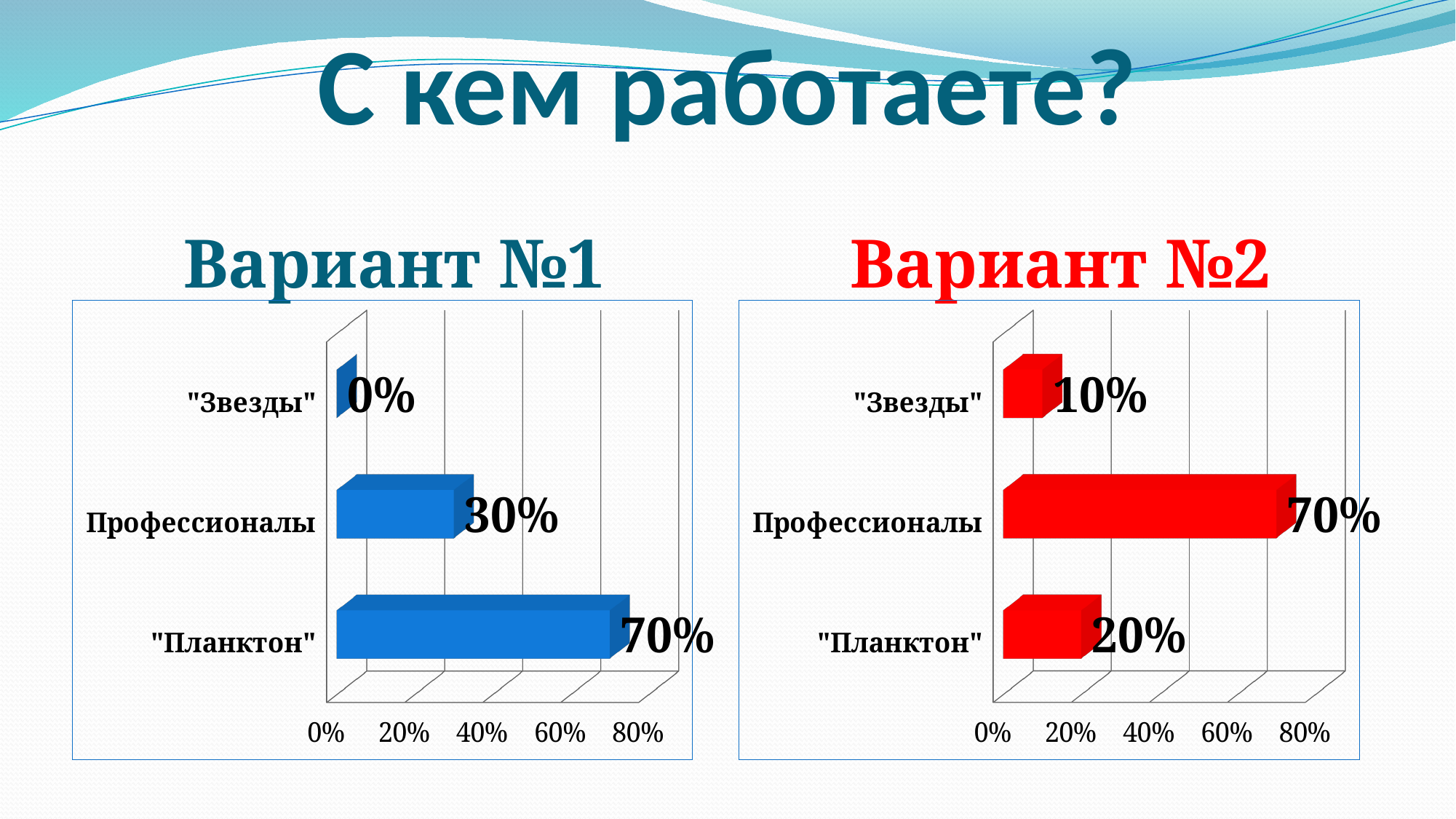

# С кем работаете?
Вариант №1
Вариант №2

[unsupported chart]

[unsupported chart]